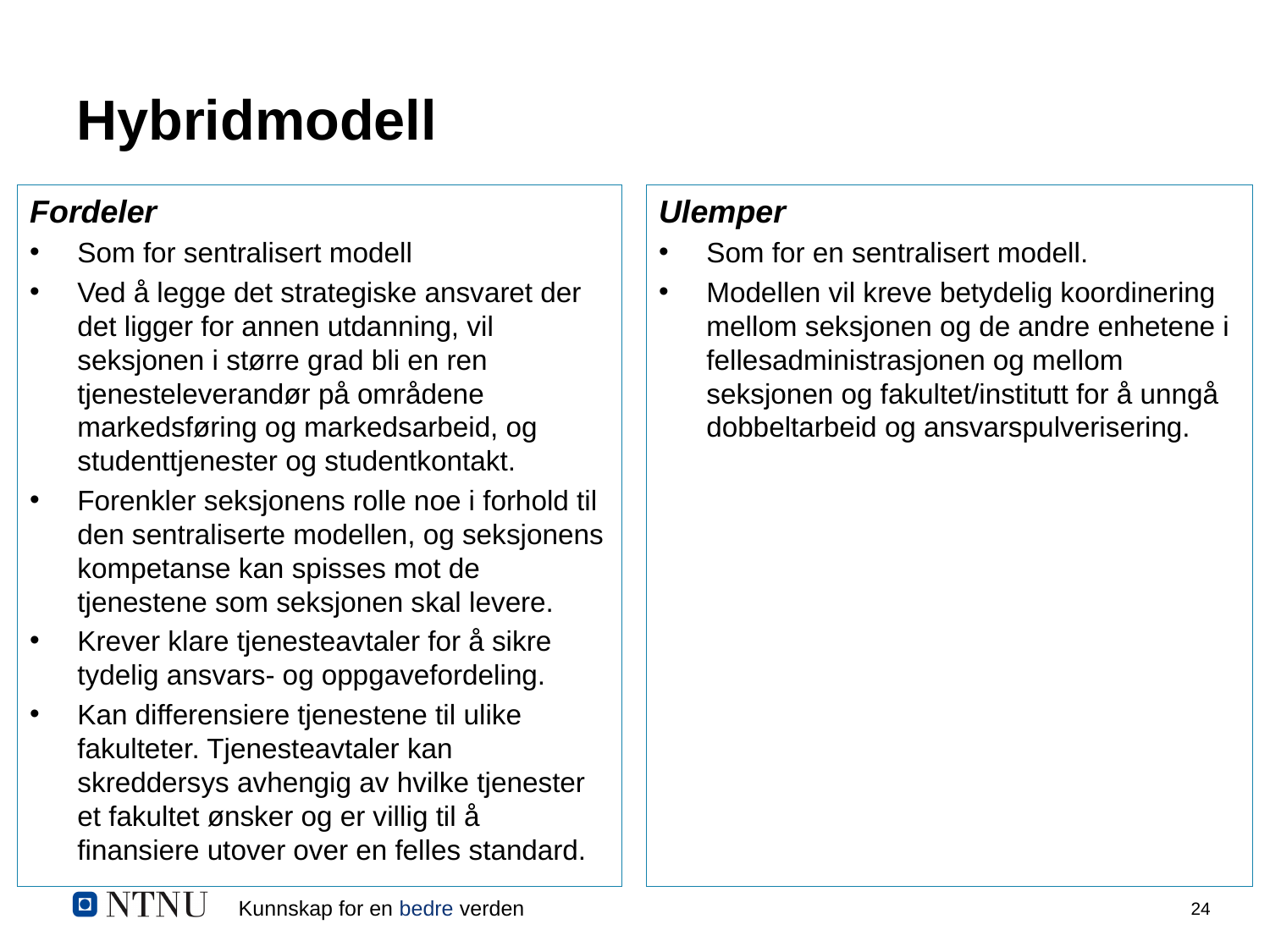

# Hybridmodell
Fordeler
Som for sentralisert modell
Ved å legge det strategiske ansvaret der det ligger for annen utdanning, vil seksjonen i større grad bli en ren tjenesteleverandør på områdene markedsføring og markedsarbeid, og studenttjenester og studentkontakt.
Forenkler seksjonens rolle noe i forhold til den sentraliserte modellen, og seksjonens kompetanse kan spisses mot de tjenestene som seksjonen skal levere.
Krever klare tjenesteavtaler for å sikre tydelig ansvars- og oppgavefordeling.
Kan differensiere tjenestene til ulike fakulteter. Tjenesteavtaler kan skreddersys avhengig av hvilke tjenester et fakultet ønsker og er villig til å finansiere utover over en felles standard.
Ulemper
Som for en sentralisert modell.
Modellen vil kreve betydelig koordinering mellom seksjonen og de andre enhetene i fellesadministrasjonen og mellom seksjonen og fakultet/institutt for å unngå dobbeltarbeid og ansvarspulverisering.